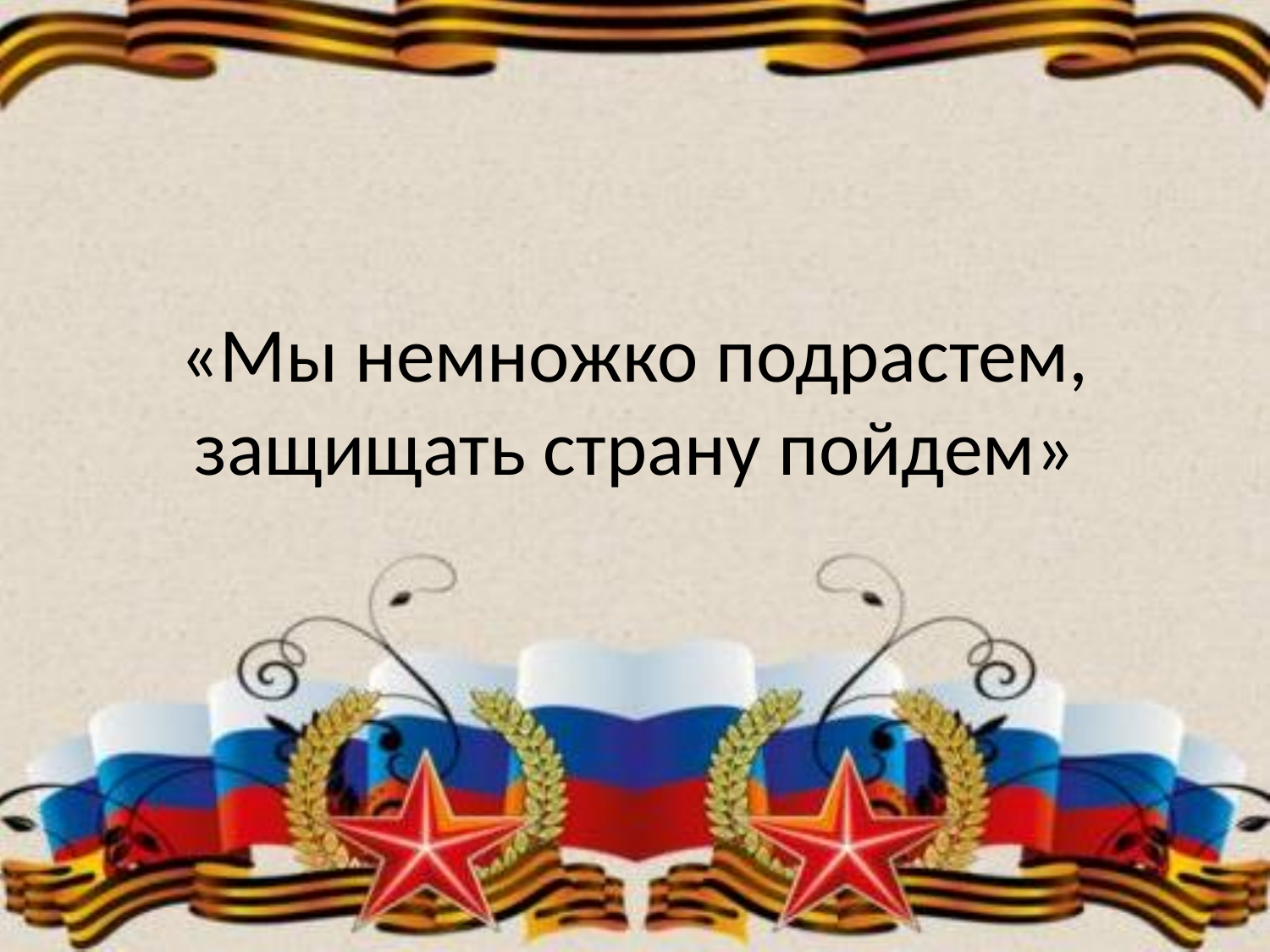

# «Мы немножко подрастем, защищать страну пойдем»